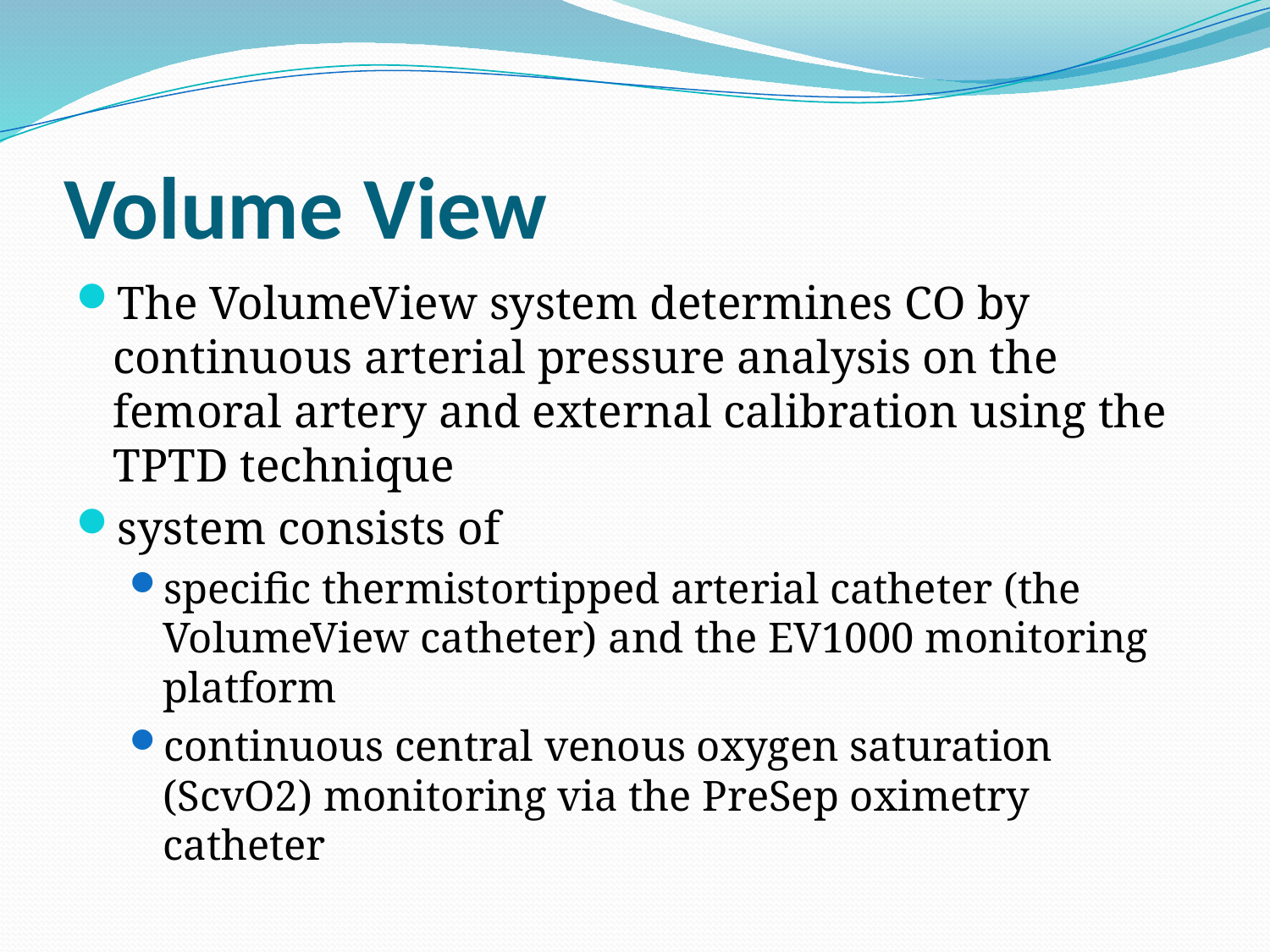

# Volume View
The VolumeView system determines CO by continuous arterial pressure analysis on the femoral artery and external calibration using the TPTD technique
system consists of
specific thermistortipped arterial catheter (the VolumeView catheter) and the EV1000 monitoring platform
continuous central venous oxygen saturation (ScvO2) monitoring via the PreSep oximetry catheter